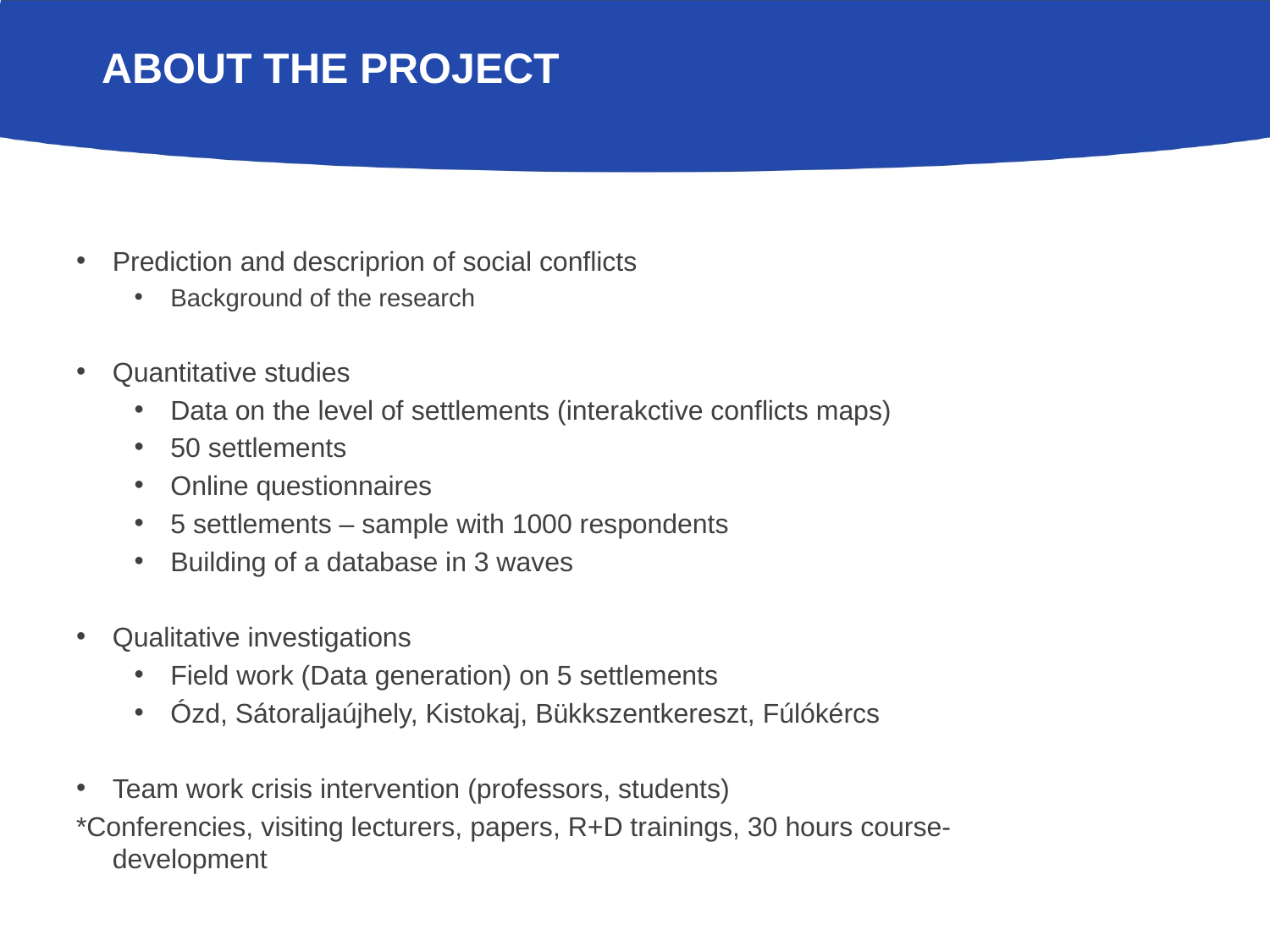

# About the project
Prediction and descriprion of social conflicts
Background of the research

Quantitative studies
Data on the level of settlements (interakctive conflicts maps)
50 settlements
Online questionnaires
5 settlements – sample with 1000 respondents
Building of a database in 3 waves

Qualitative investigations
Field work (Data generation) on 5 settlements
Ózd, Sátoraljaújhely, Kistokaj, Bükkszentkereszt, Fúlókércs

Team work crisis intervention (professors, students)
*Conferencies, visiting lecturers, papers, R+D trainings, 30 hours course-development